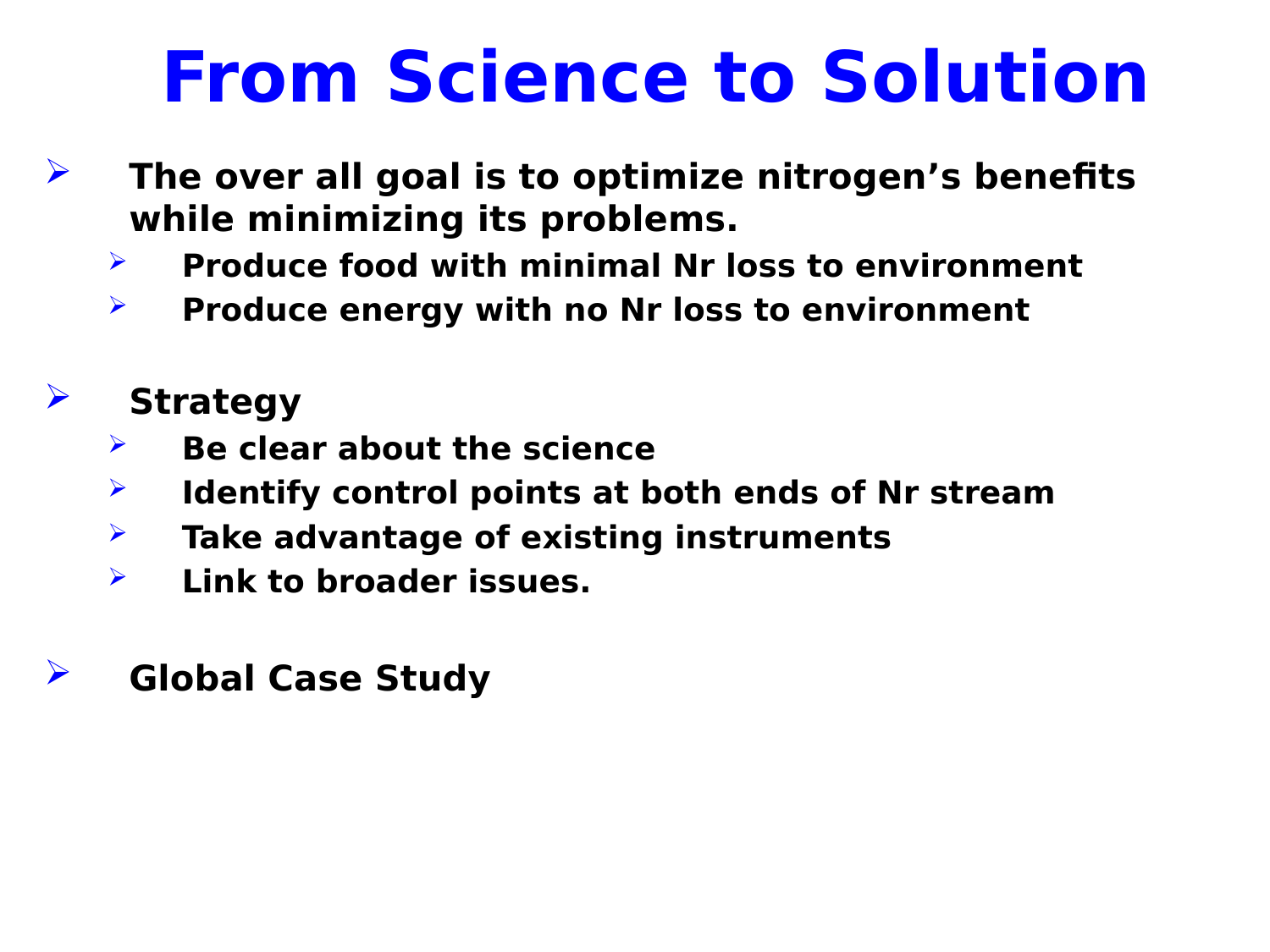

From Science to Solution
The over all goal is to optimize nitrogen’s benefits while minimizing its problems.
Produce food with minimal Nr loss to environment
Produce energy with no Nr loss to environment

Strategy
Be clear about the science
Identify control points at both ends of Nr stream
Take advantage of existing instruments
Link to broader issues.

Global Case Study